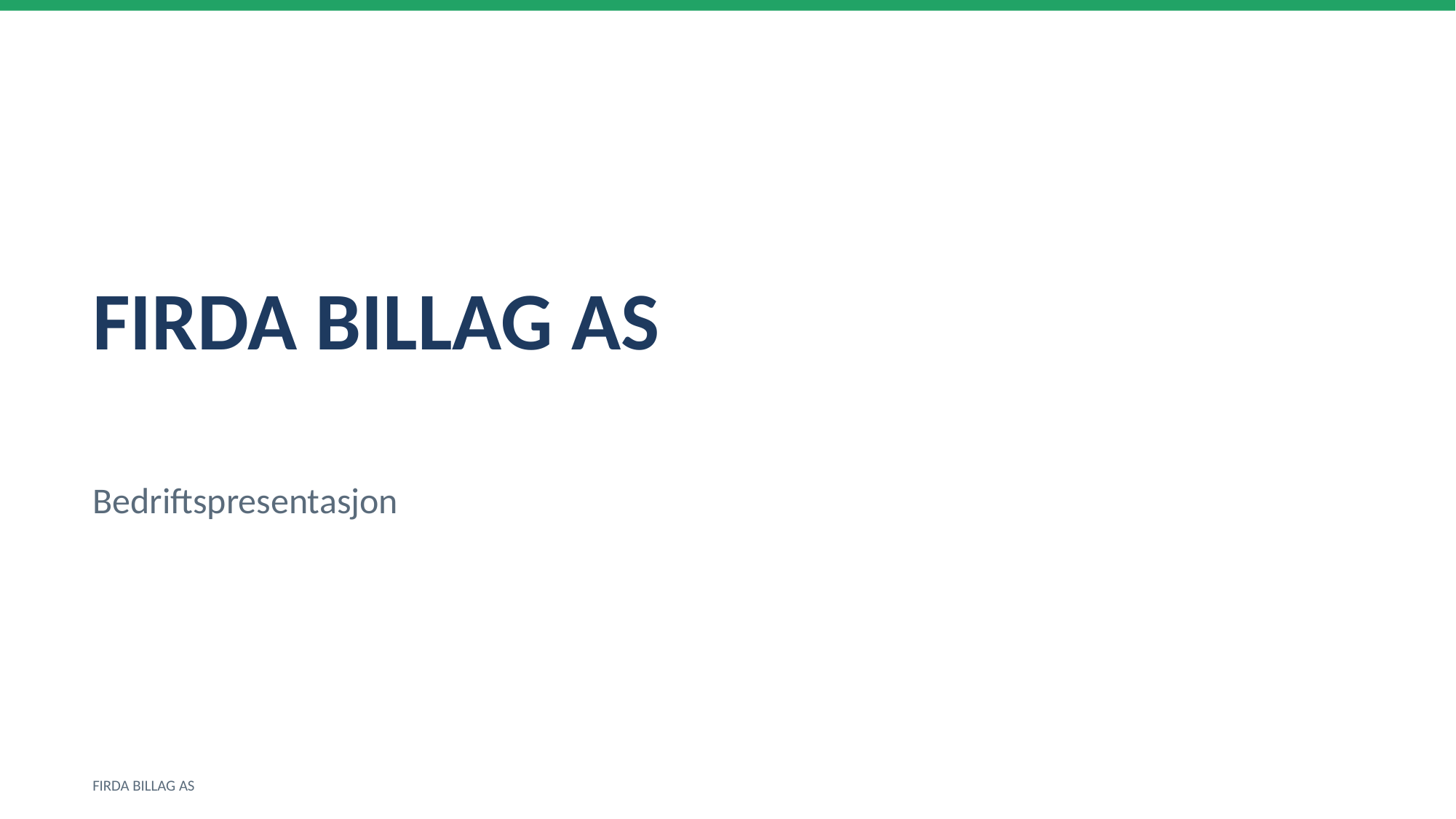

FIRDA BILLAG AS
Bedriftspresentasjon
FIRDA BILLAG AS